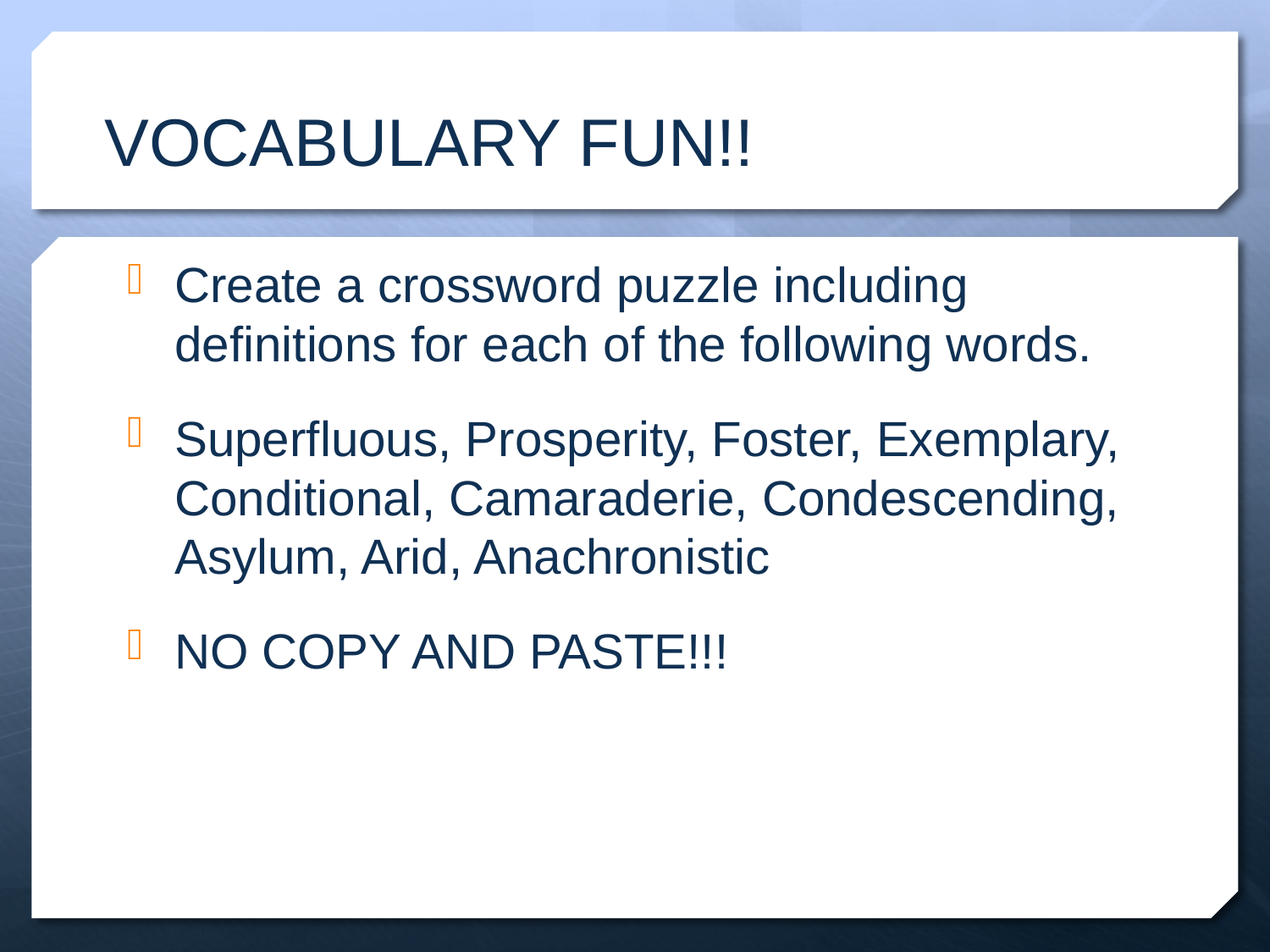

# VOCABULARY FUN!!

Create a crossword puzzle including definitions for each of the following words.
Superfluous, Prosperity, Foster, Exemplary,  Conditional, Camaraderie, Condescending, Asylum, Arid, Anachronistic
NO COPY AND PASTE!!!